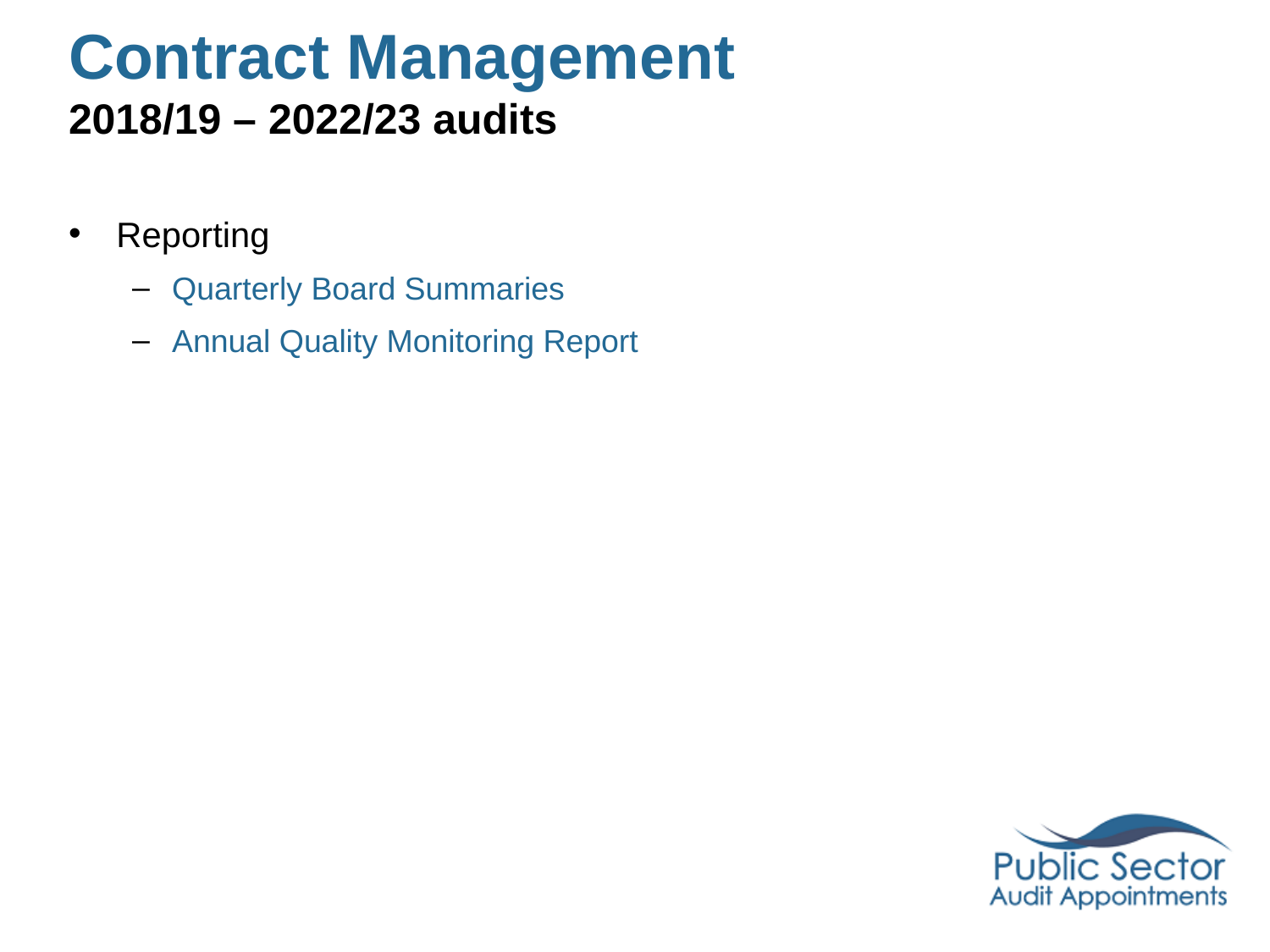

# Contract Management 2018/19 – 2022/23 audits
Reporting
Quarterly Board Summaries
Annual Quality Monitoring Report